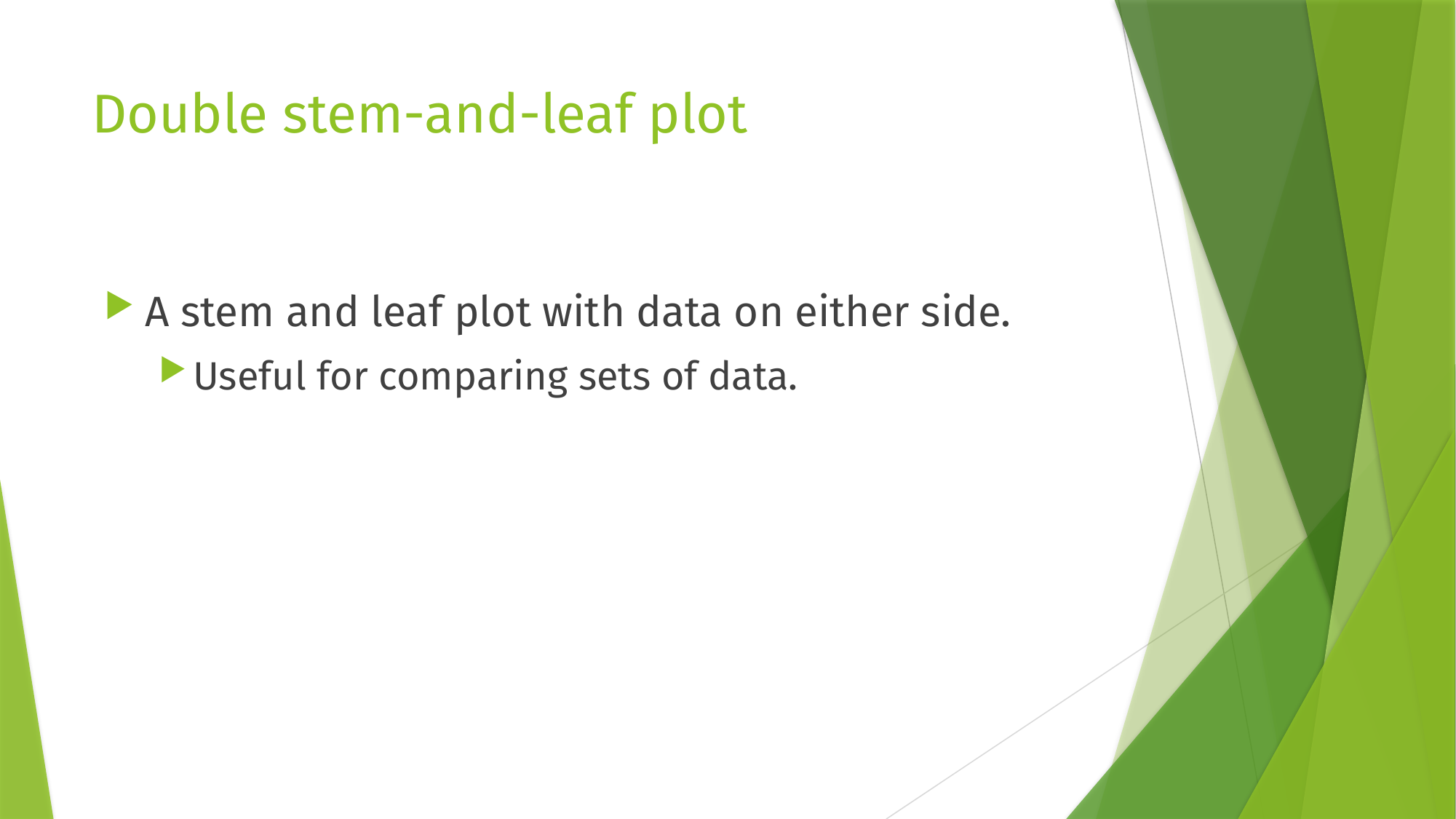

# Double stem-and-leaf plot
A stem and leaf plot with data on either side.
Useful for comparing sets of data.